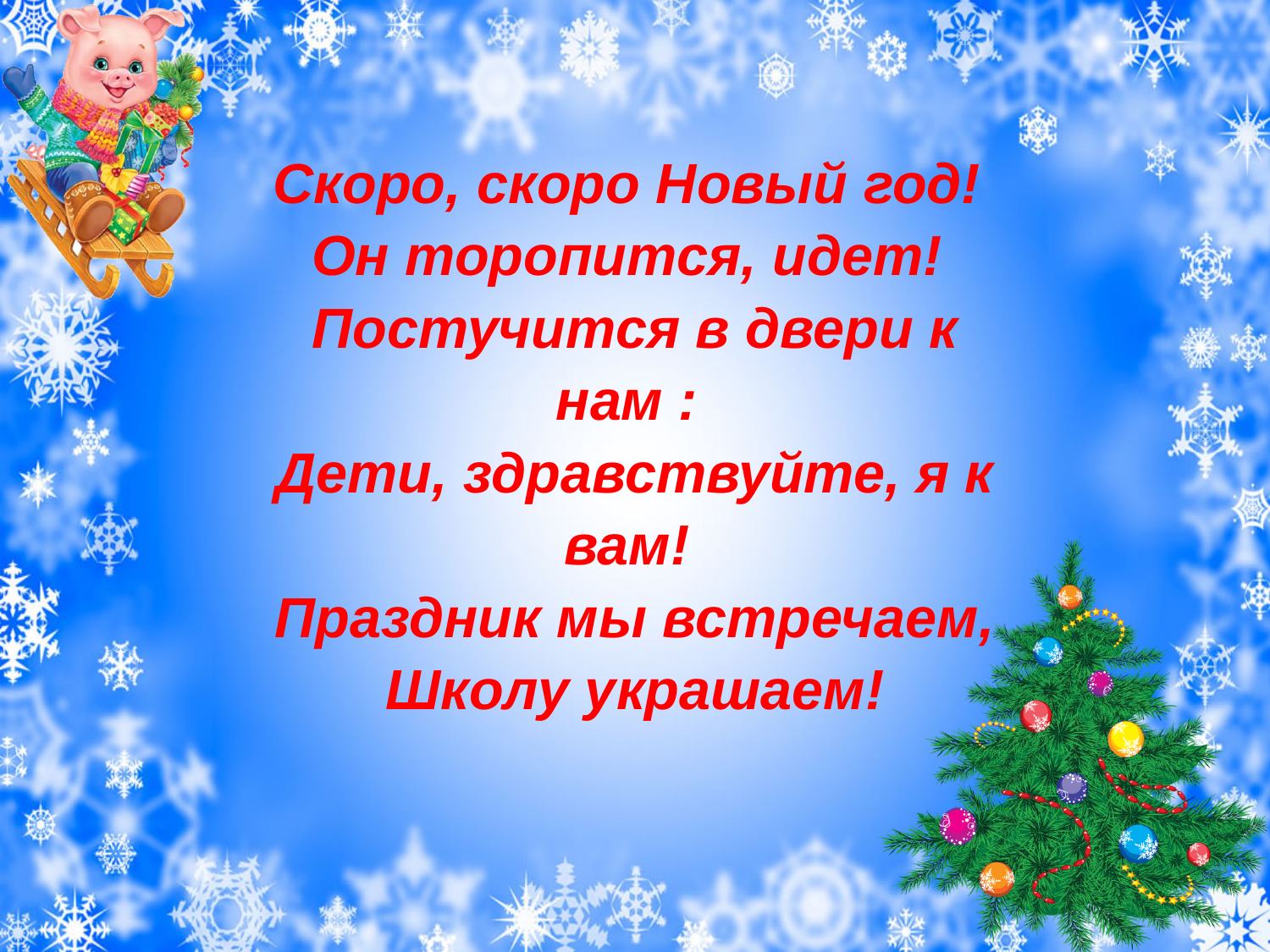

Скоро, скоро Новый год!
Он торопится, идет!
Постучится в двери к нам :
Дети, здравствуйте, я к вам!
Праздник мы встречаем,
 Школу украшаем!